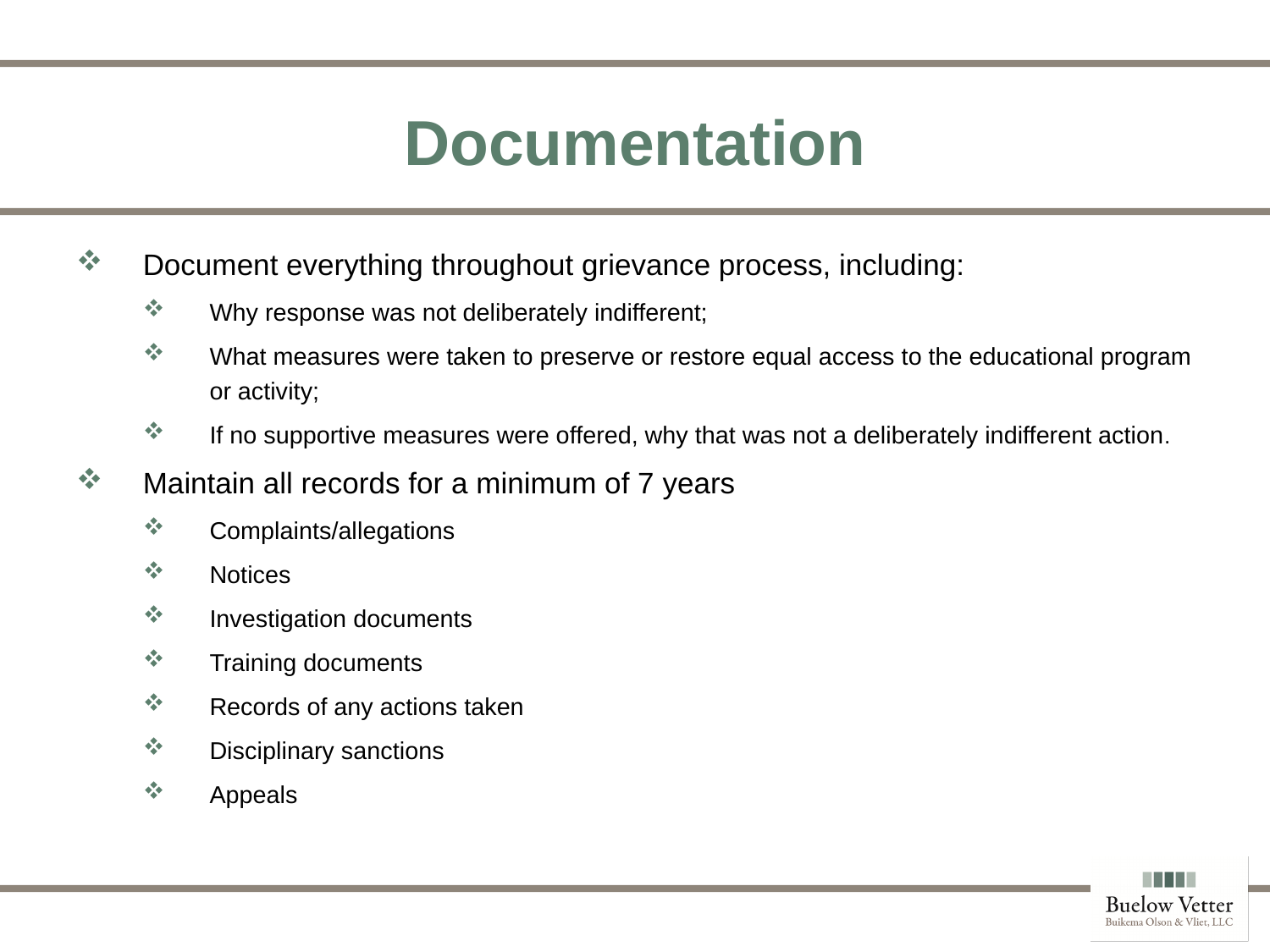

# Documentation
Document everything throughout grievance process, including:
Why response was not deliberately indifferent;
What measures were taken to preserve or restore equal access to the educational program or activity;
If no supportive measures were offered, why that was not a deliberately indifferent action.
Maintain all records for a minimum of 7 years
Complaints/allegations
Notices
Investigation documents
Training documents
Records of any actions taken
Disciplinary sanctions
Appeals